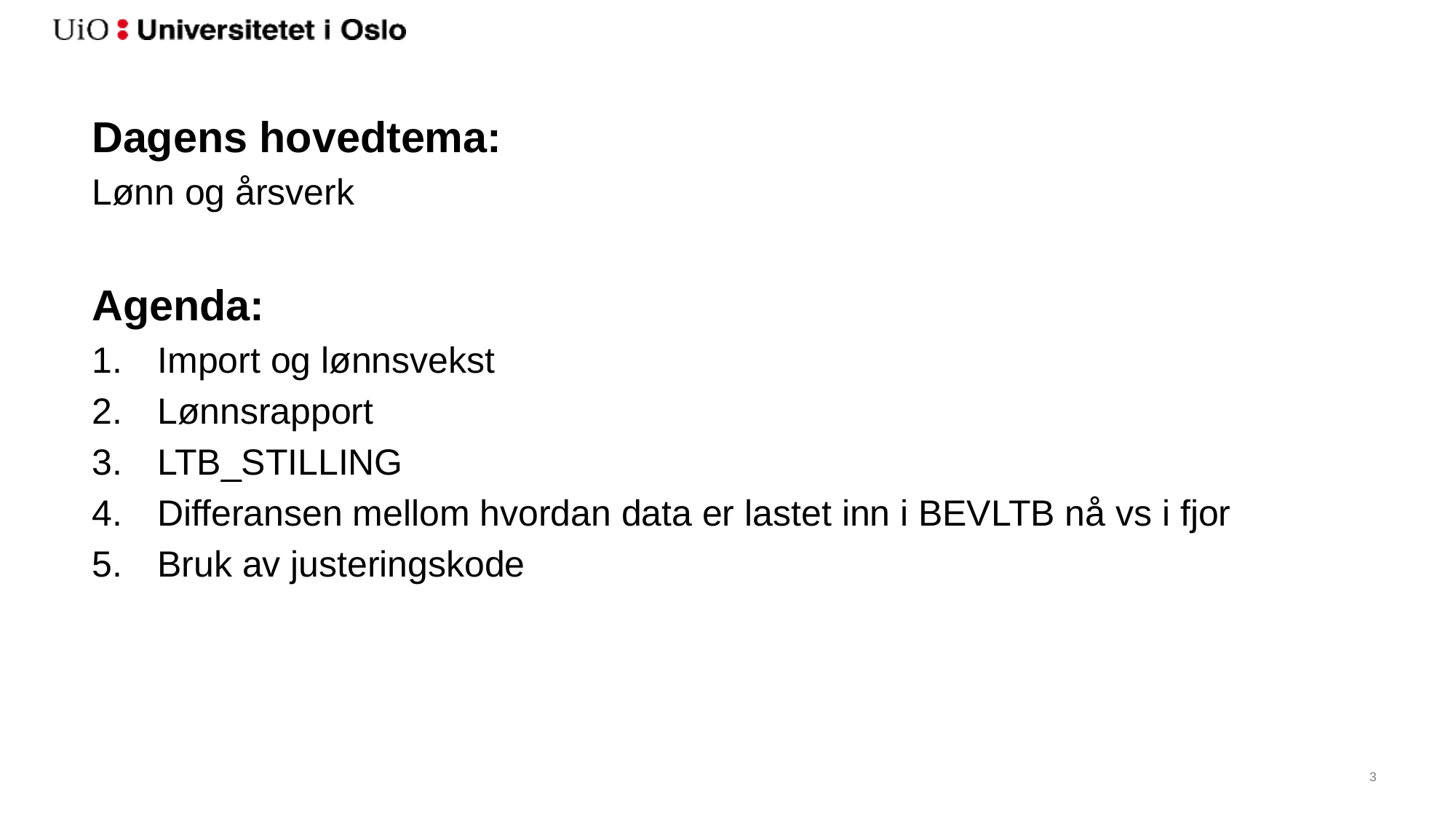

Dagens hovedtema:
Lønn og årsverk

Agenda:
Import og lønnsvekst
Lønnsrapport
LTB_STILLING
Differansen mellom hvordan data er lastet inn i BEVLTB nå vs i fjor
Bruk av justeringskode

3